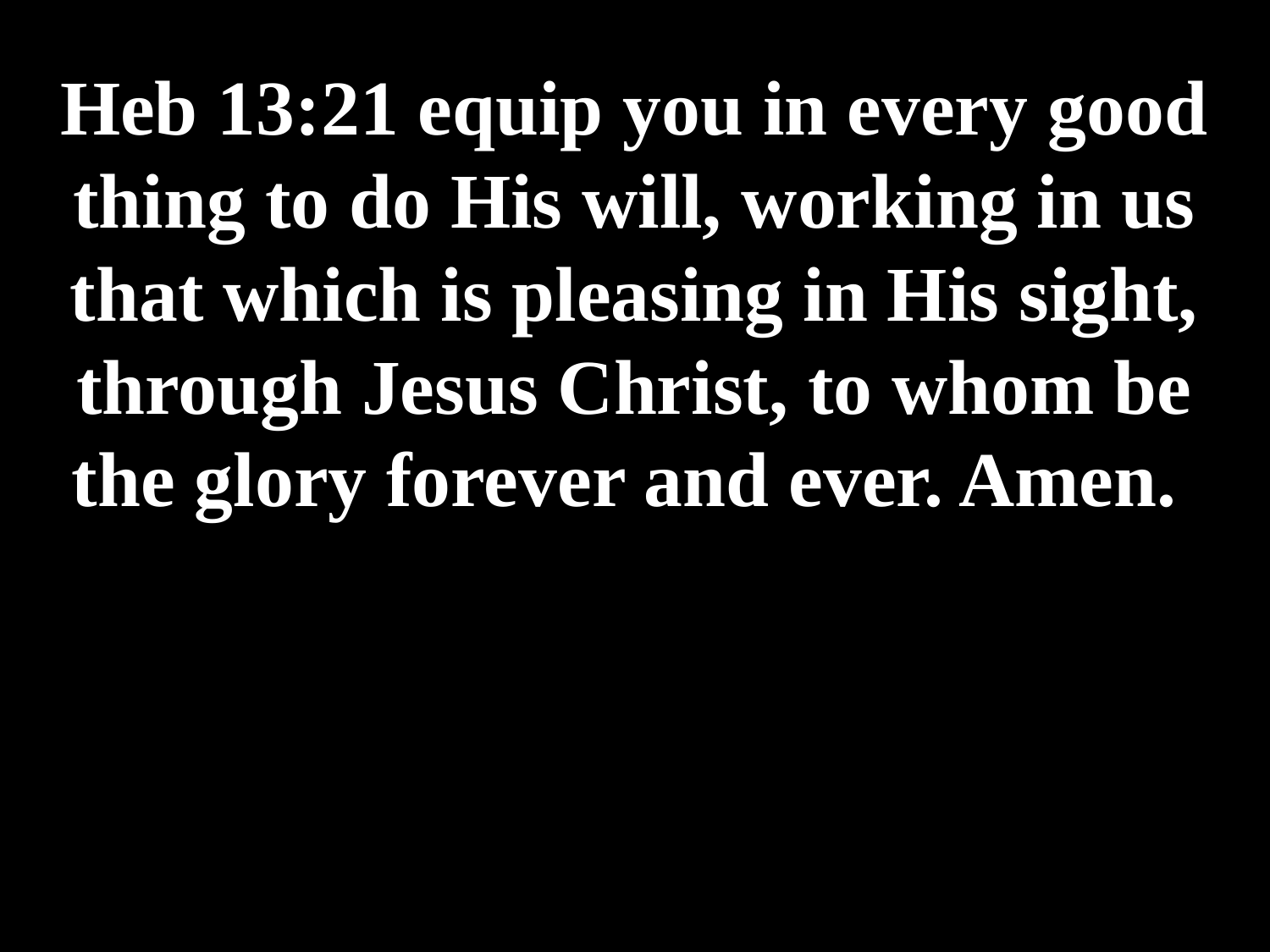

# Heb 13:21 equip you in every good thing to do His will, working in us that which is pleasing in His sight, through Jesus Christ, to whom be the glory forever and ever. Amen.